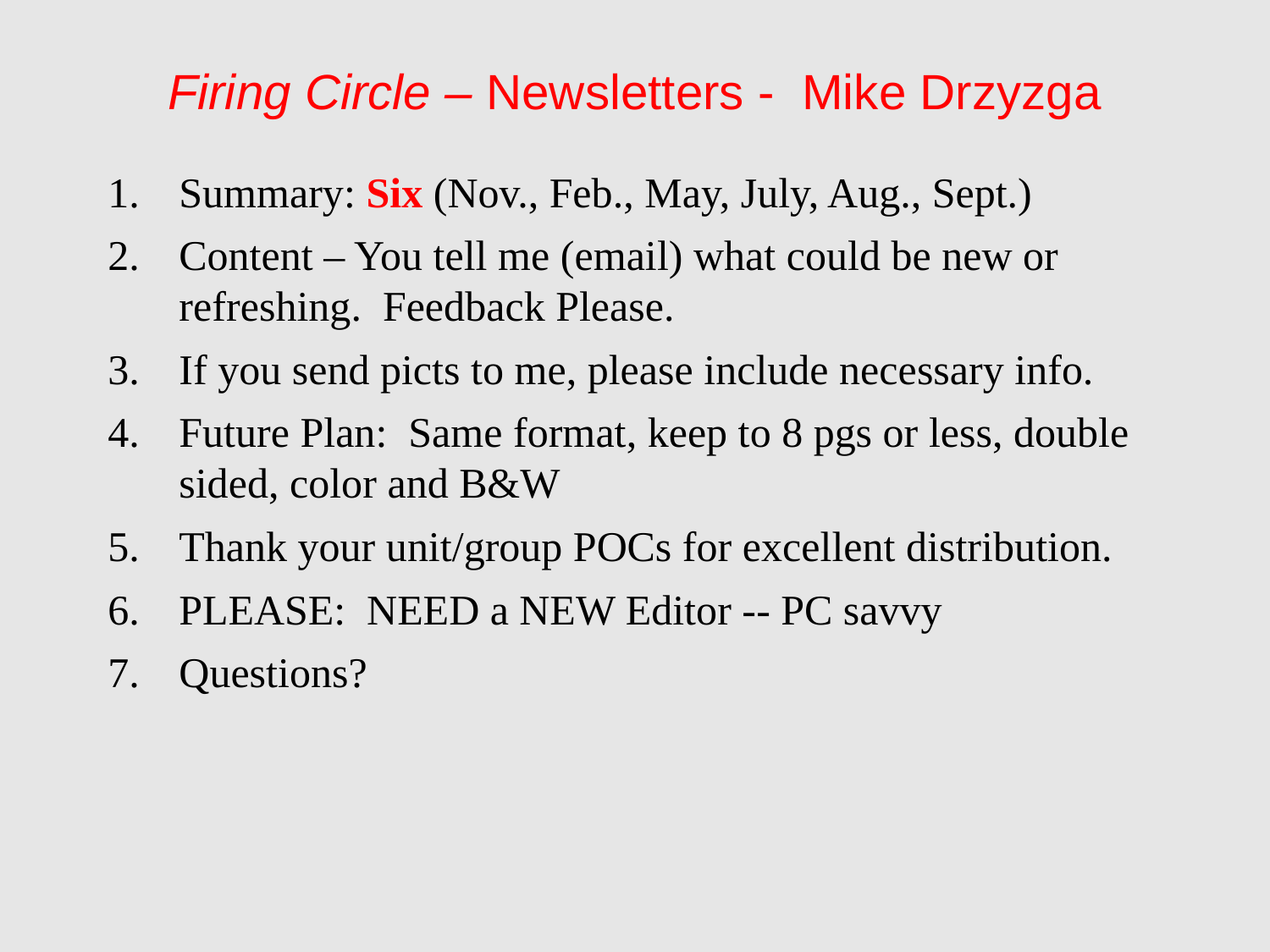

Firing Circle – Newsletters -  Mike Drzyzga
Summary: Six (Nov., Feb., May, July, Aug., Sept.)
Content – You tell me (email) what could be new or refreshing.  Feedback Please.
If you send picts to me, please include necessary info.
Future Plan:  Same format, keep to 8 pgs or less, double sided, color and B&W
Thank your unit/group POCs for excellent distribution.
PLEASE:  NEED a NEW Editor -- PC savvy
Questions?